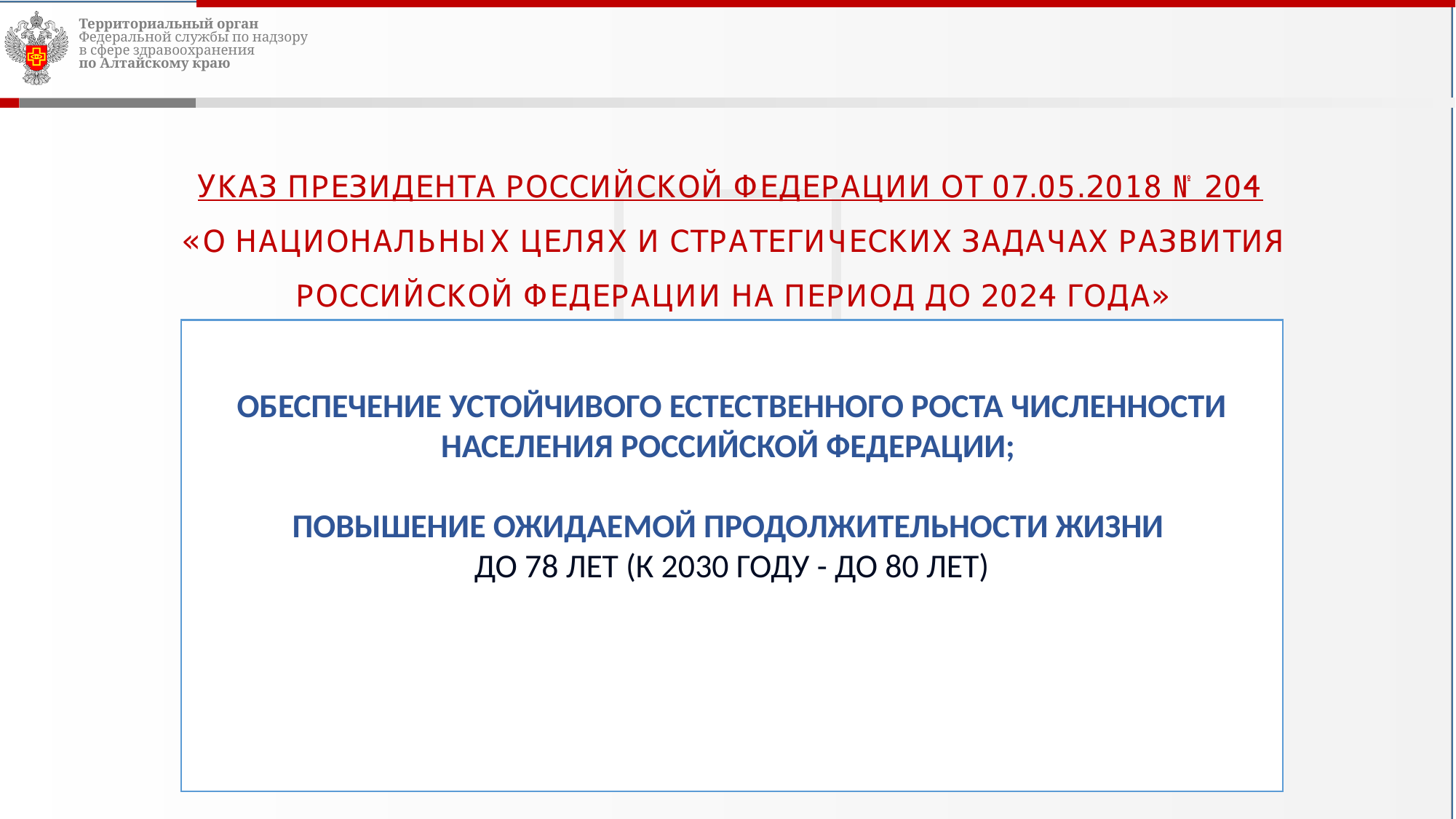

УКАЗ ПРЕЗИДЕНТА РОССИЙСКОЙ ФЕДЕРАЦИИ ОТ 07.05.2018 № 204
«О НАЦИОНАЛЬНЫХ ЦЕЛЯХ И СТРАТЕГИЧЕСКИХ ЗАДАЧАХ РАЗВИТИЯ РОССИЙСКОЙ ФЕДЕРАЦИИ НА ПЕРИОД ДО 2024 ГОДА»
ОБЕСПЕЧЕНИЕ УСТОЙЧИВОГО ЕСТЕСТВЕННОГО РОСТА ЧИСЛЕННОСТИ НАСЕЛЕНИЯ РОССИЙСКОЙ ФЕДЕРАЦИИ;

ПОВЫШЕНИЕ ОЖИДАЕМОЙ ПРОДОЛЖИТЕЛЬНОСТИ ЖИЗНИ
ДО 78 ЛЕТ (К 2030 ГОДУ - ДО 80 ЛЕТ)